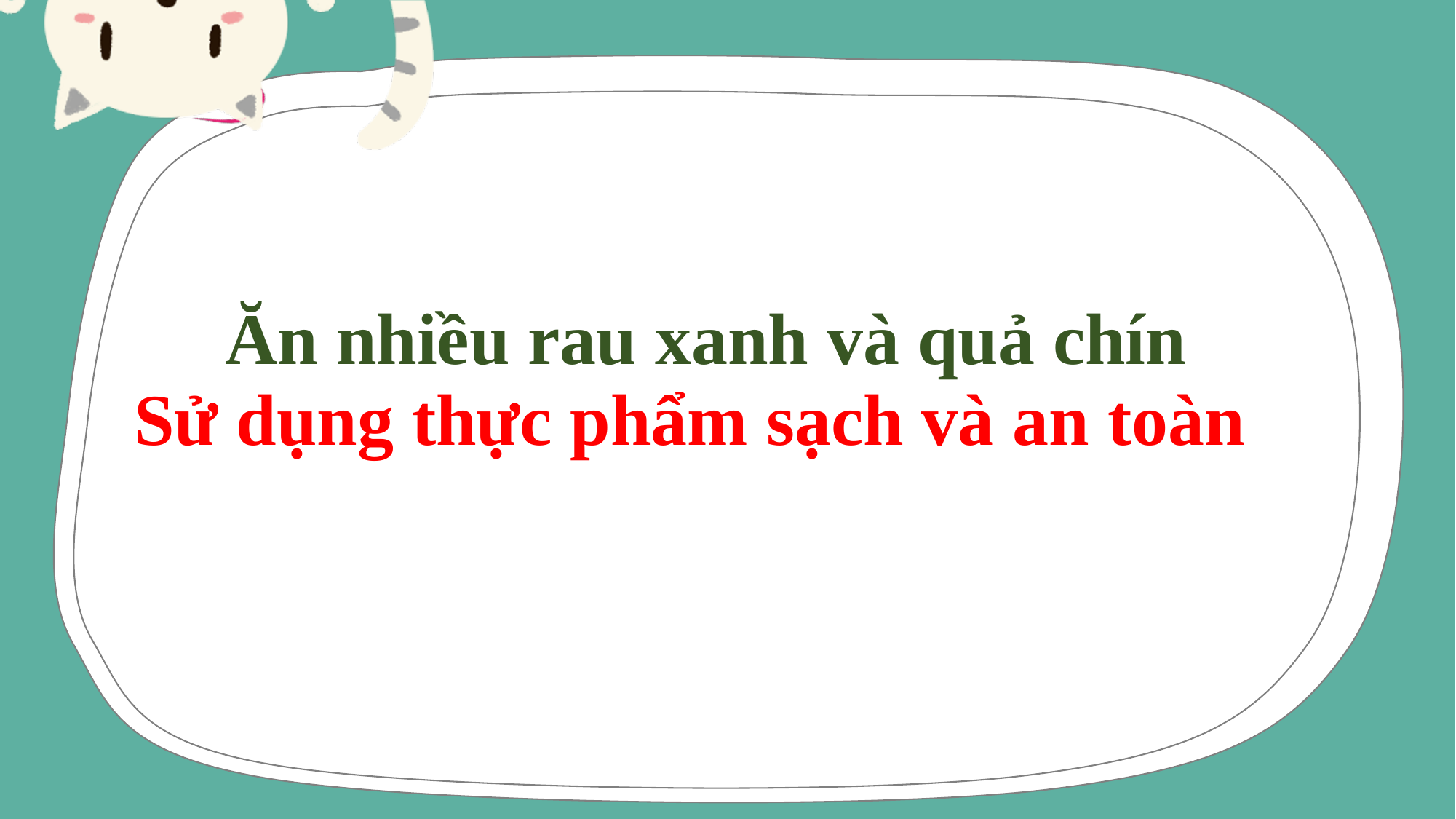

Ăn nhiều rau xanh và quả chín
Sử dụng thực phẩm sạch và an toàn